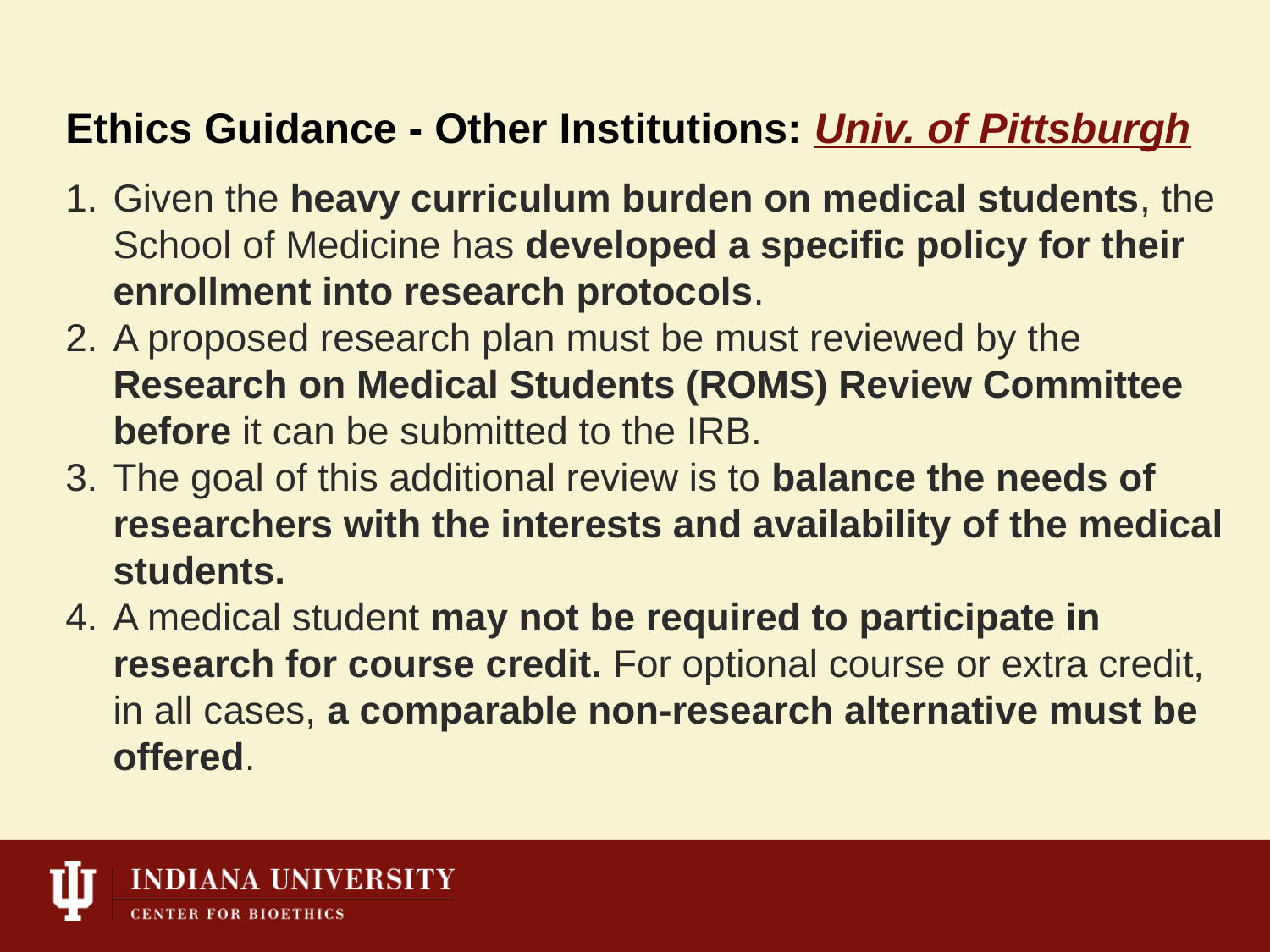

Ethics Guidance - Other Institutions: Univ. of Pittsburgh

Given the heavy curriculum burden on medical students, the School of Medicine has developed a specific policy for their enrollment into research protocols.
A proposed research plan must be must reviewed by the Research on Medical Students (ROMS) Review Committee before it can be submitted to the IRB.
The goal of this additional review is to balance the needs of researchers with the interests and availability of the medical students.
A medical student may not be required to participate in research for course credit. For optional course or extra credit, in all cases, a comparable non-research alternative must be offered.